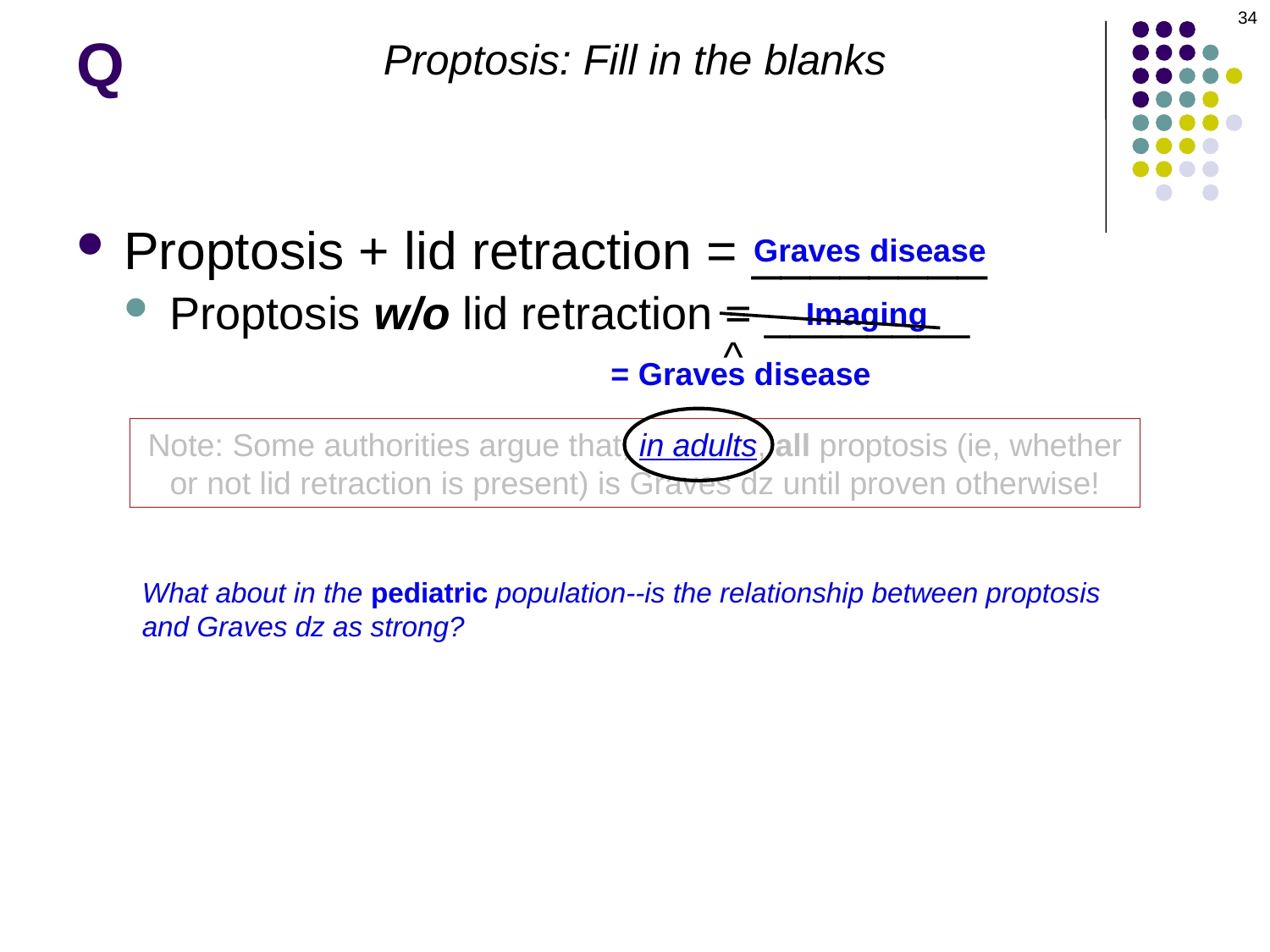

34
# Q
Proptosis: Fill in the blanks
Proptosis + lid retraction = ________
Proptosis w/o lid retraction = ________
Graves disease
Imaging
^
= Graves disease

Note: Some authorities argue that, in adults, all proptosis (ie, whether or not lid retraction is present) is Graves dz until proven otherwise!
What about in the pediatric population--is the relationship between proptosis and Graves dz as strong?